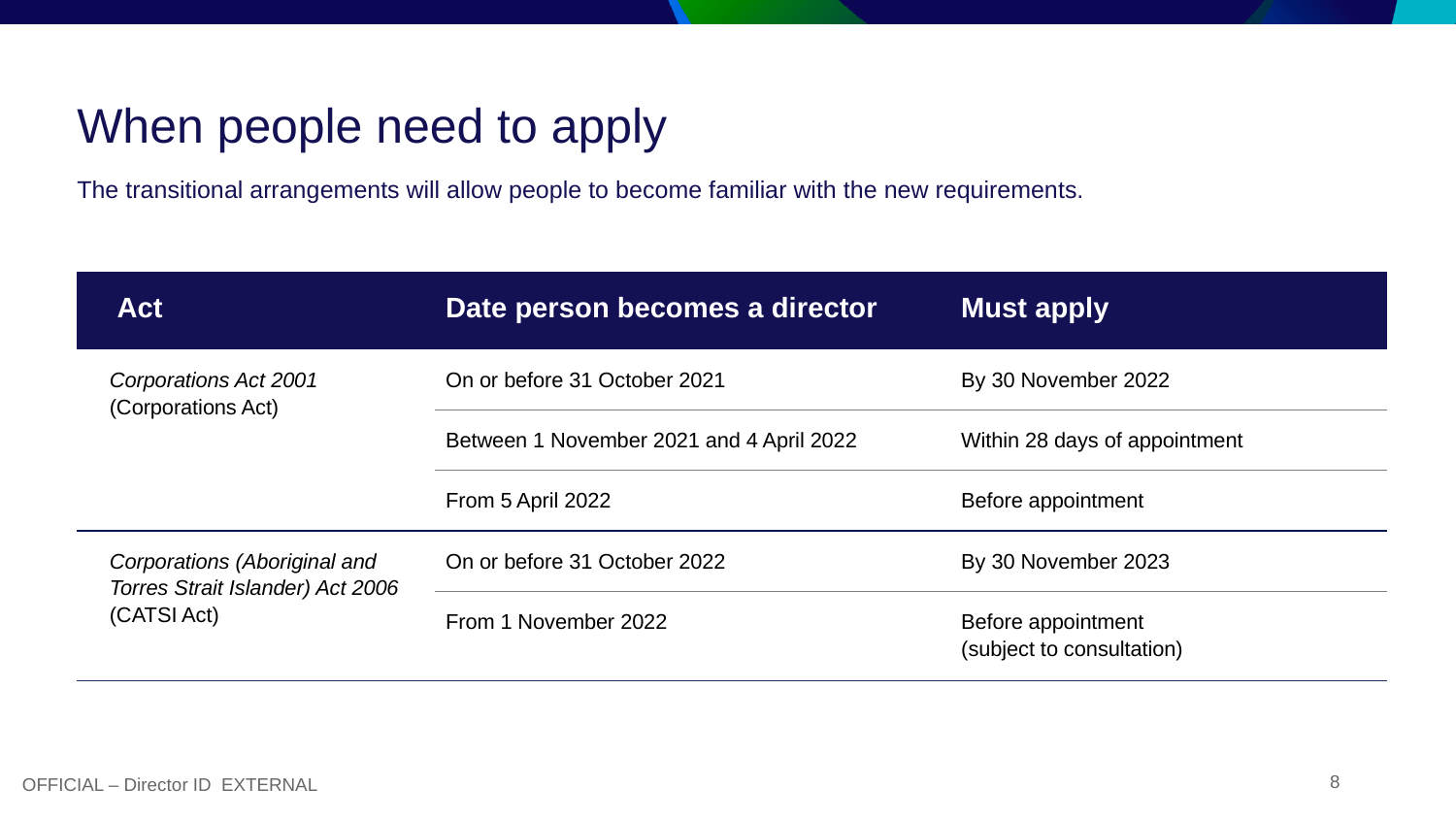

# When people need to apply
The transitional arrangements will allow people to become familiar with the new requirements.
| Act | Date person becomes a director | Must apply |
| --- | --- | --- |
| Corporations Act 2001 (Corporations Act) | On or before 31 October 2021 | By 30 November 2022 |
|  | Between 1 November 2021 and 4 April 2022 | Within 28 days of appointment |
|  | From 5 April 2022 | Before appointment |
| Corporations (Aboriginal and Torres Strait Islander) Act 2006 (CATSI Act) | On or before 31 October 2022 | By 30 November 2023 |
|  | From 1 November 2022 | Before appointment (subject to consultation) |
OFFICIAL – Director ID  EXTERNAL
8